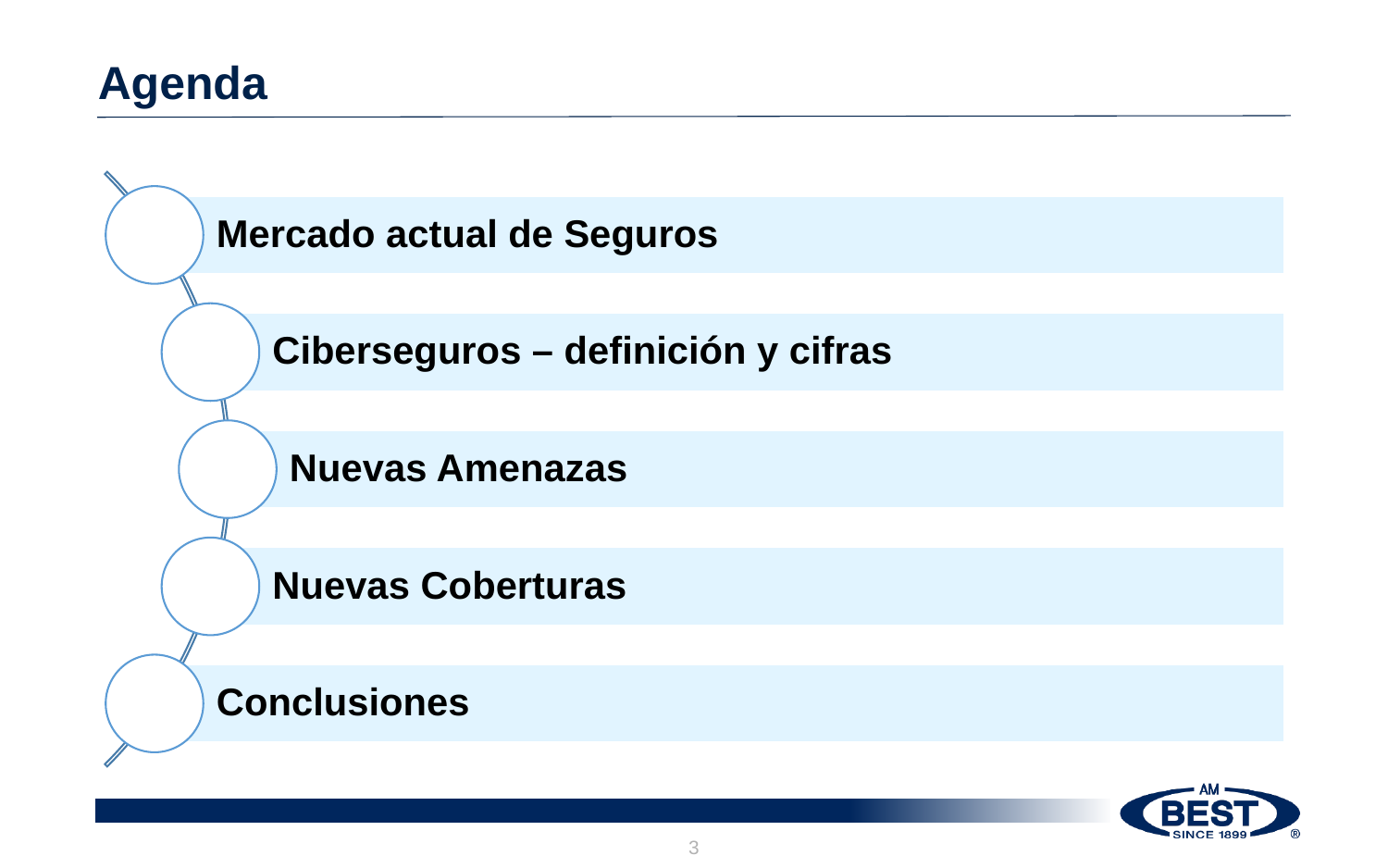

# Agenda
Mercado actual de Seguros
Ciberseguros – definición y cifras
Nuevas Amenazas
Nuevas Coberturas
Conclusiones
3